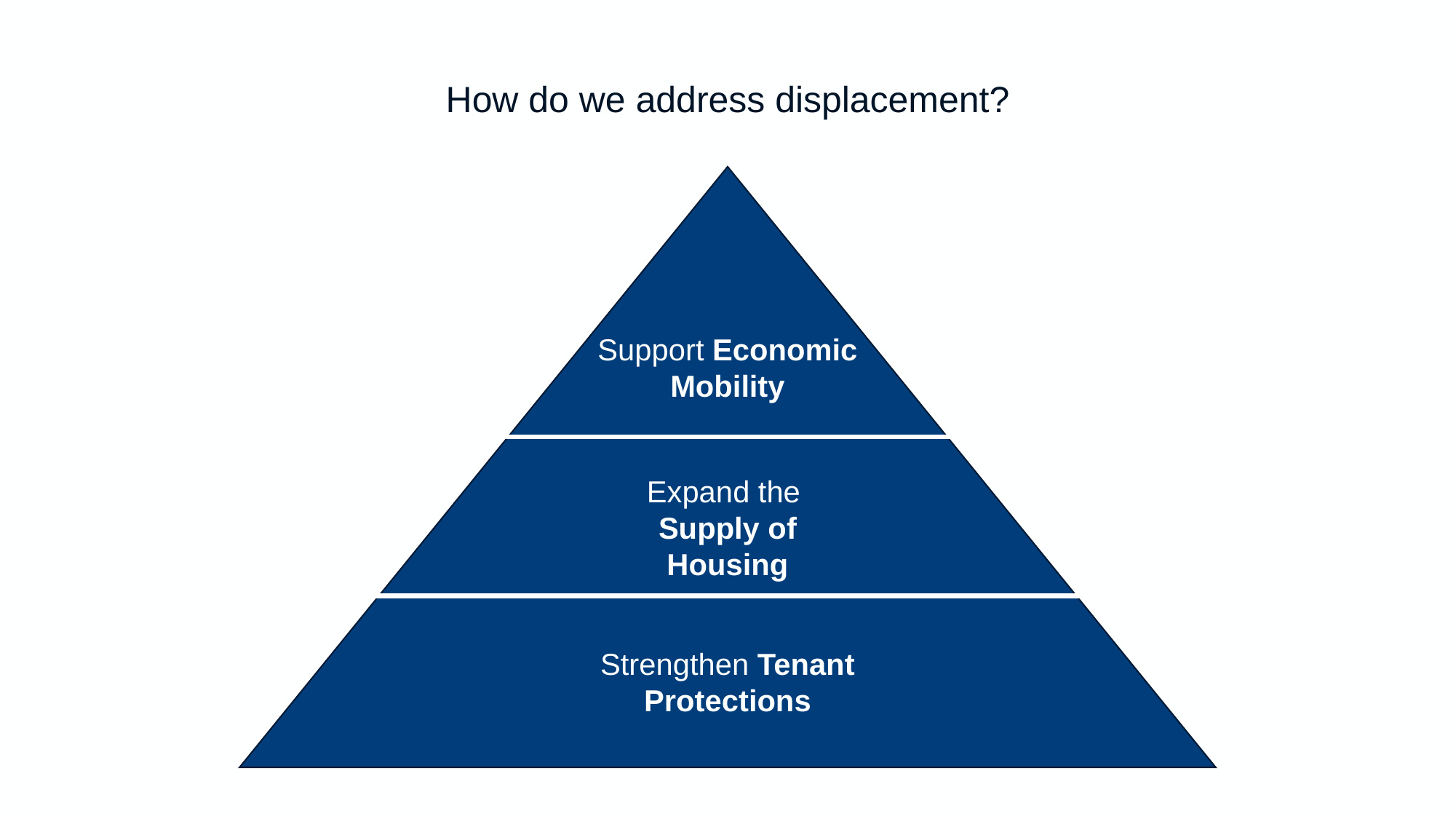

How do we address displacement?

Support Economic Mobility
Expand the
Supply of Housing
Strengthen Tenant Protections